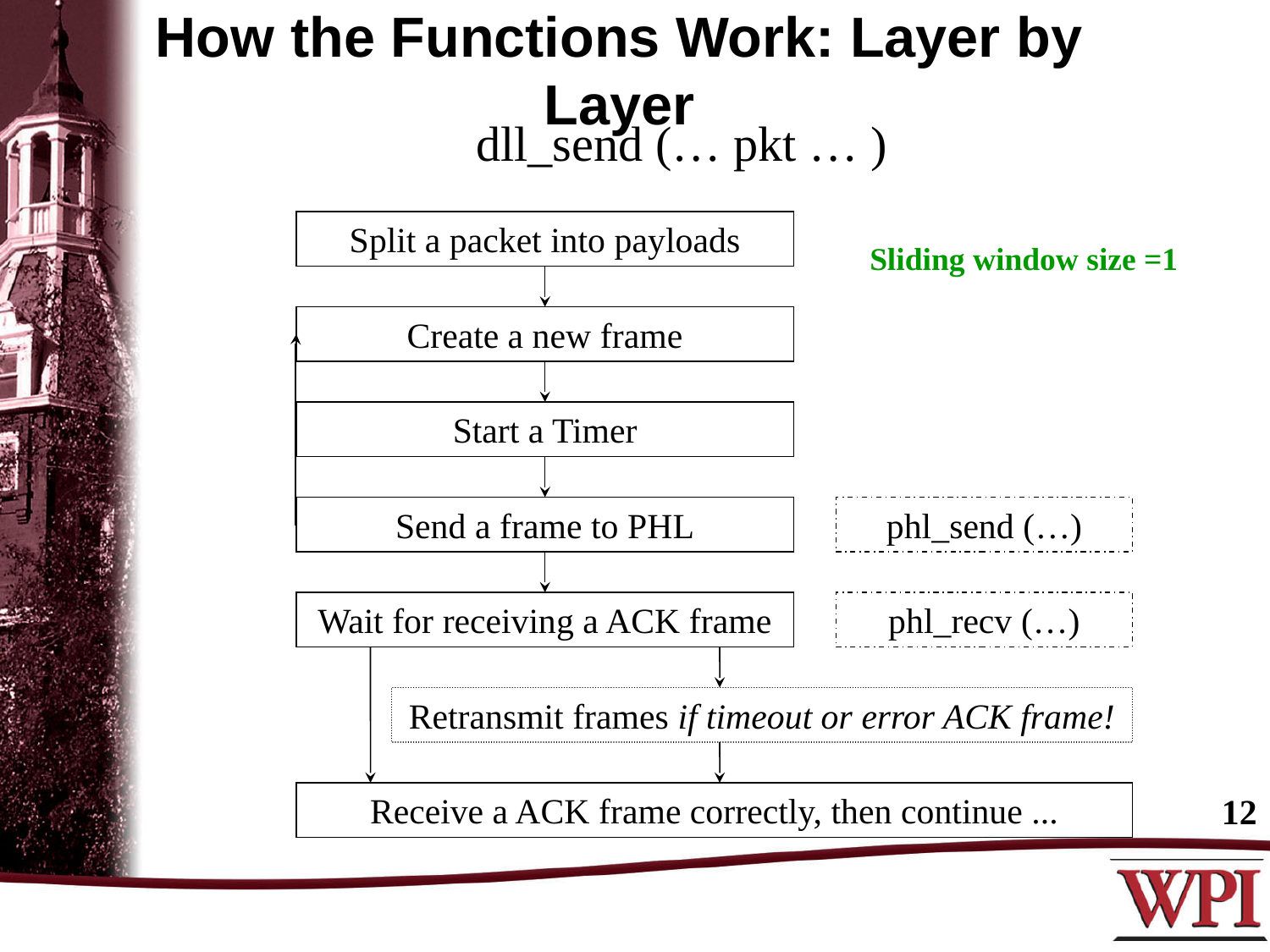

How the Functions Work: Layer by Layer
dll_send (… pkt … )
Split a packet into payloads
Sliding window size =1
Create a new frame
Start a Timer
Send a frame to PHL
phl_send (…)
Wait for receiving a ACK frame
phl_recv (…)

Retransmit frames if timeout or error ACK frame!

Receive a ACK frame correctly, then continue ...
12